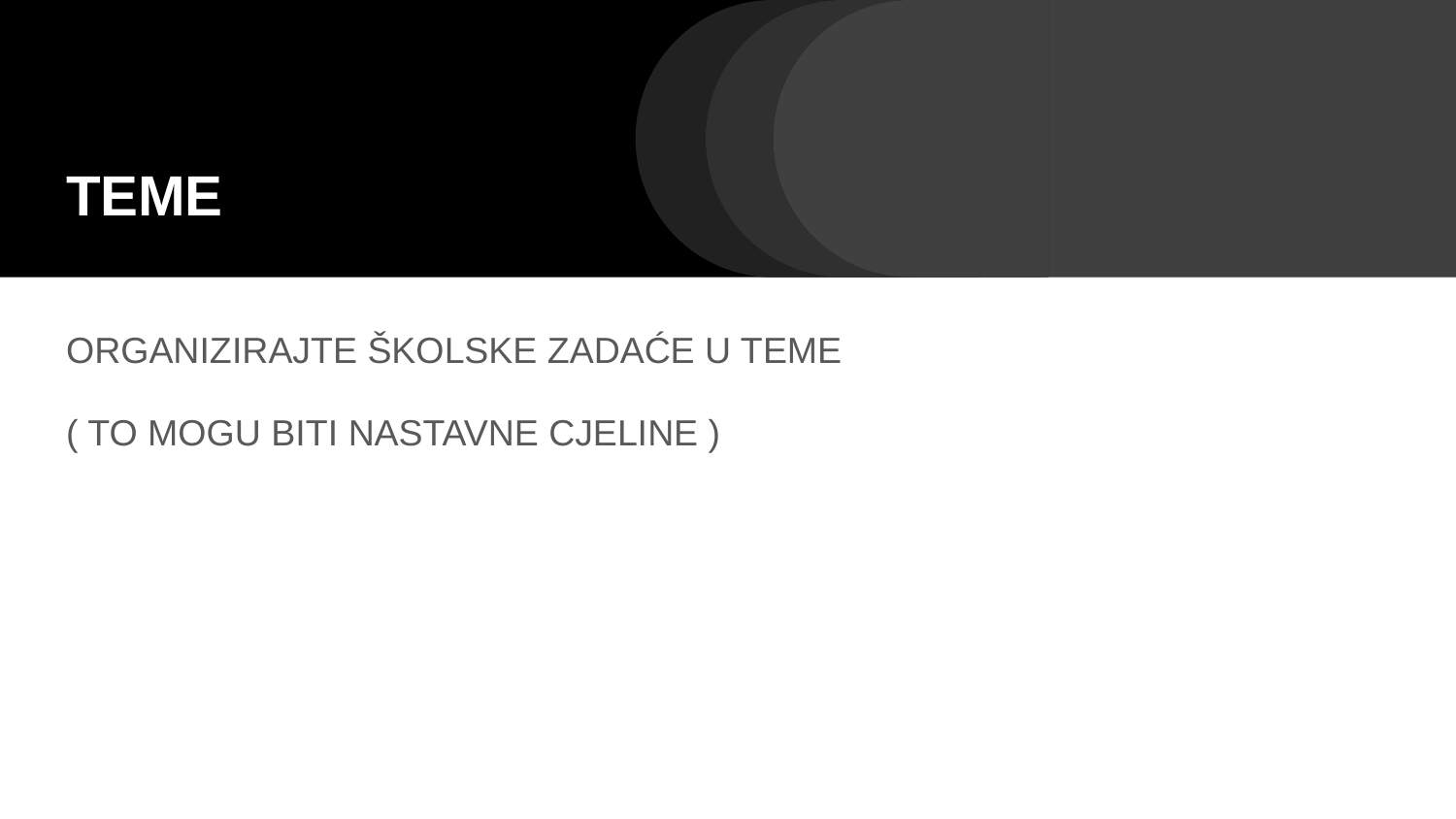

# TEME
ORGANIZIRAJTE ŠKOLSKE ZADAĆE U TEME
( TO MOGU BITI NASTAVNE CJELINE )